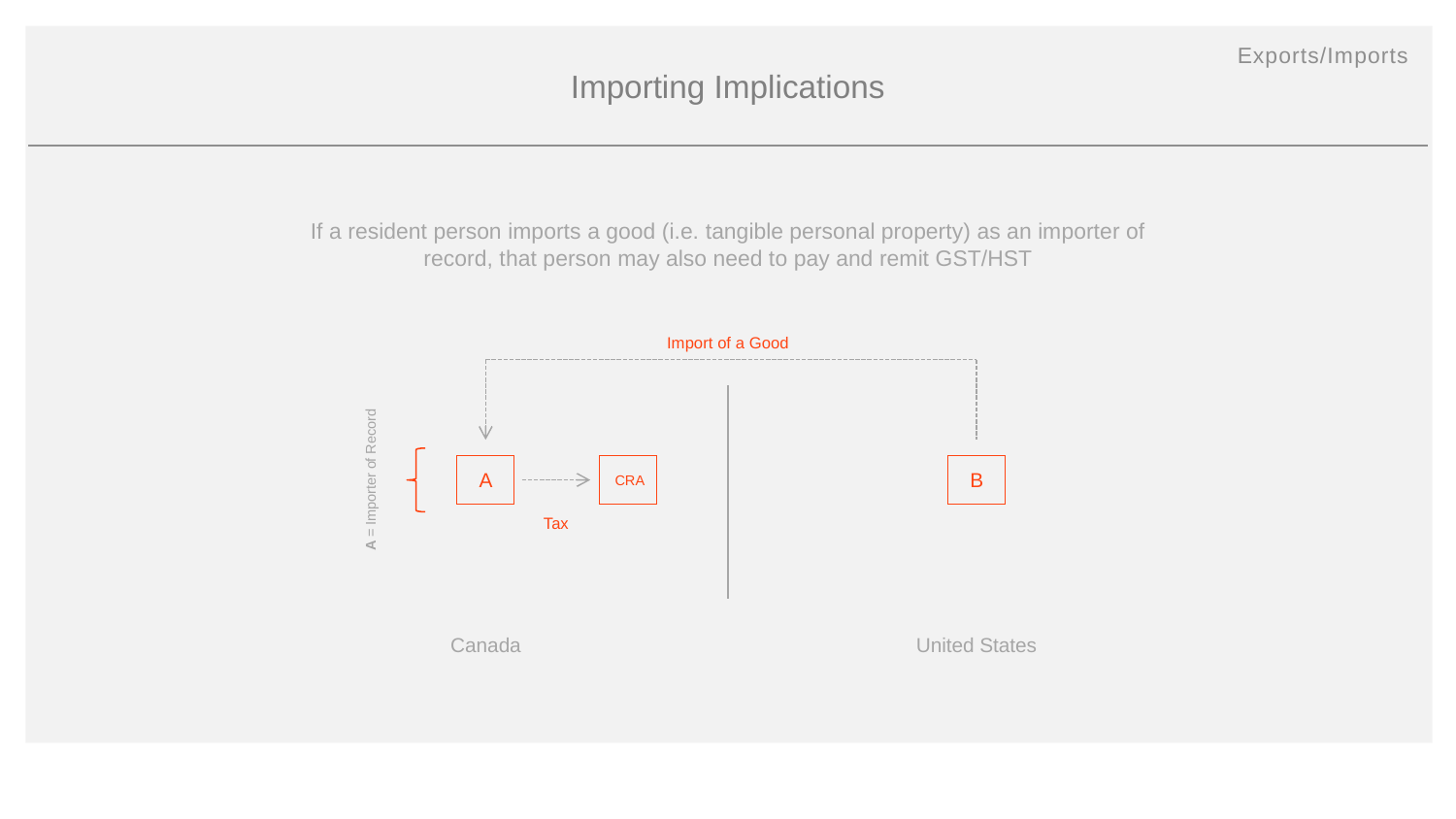

Exports/Imports
Importing Implications
If a resident person imports a good (i.e. tangible personal property) as an importer of record, that person may also need to pay and remit GST/HST
Import of a Good

A
B
A = Importer of Record
CRA
Tax
United States
Canada